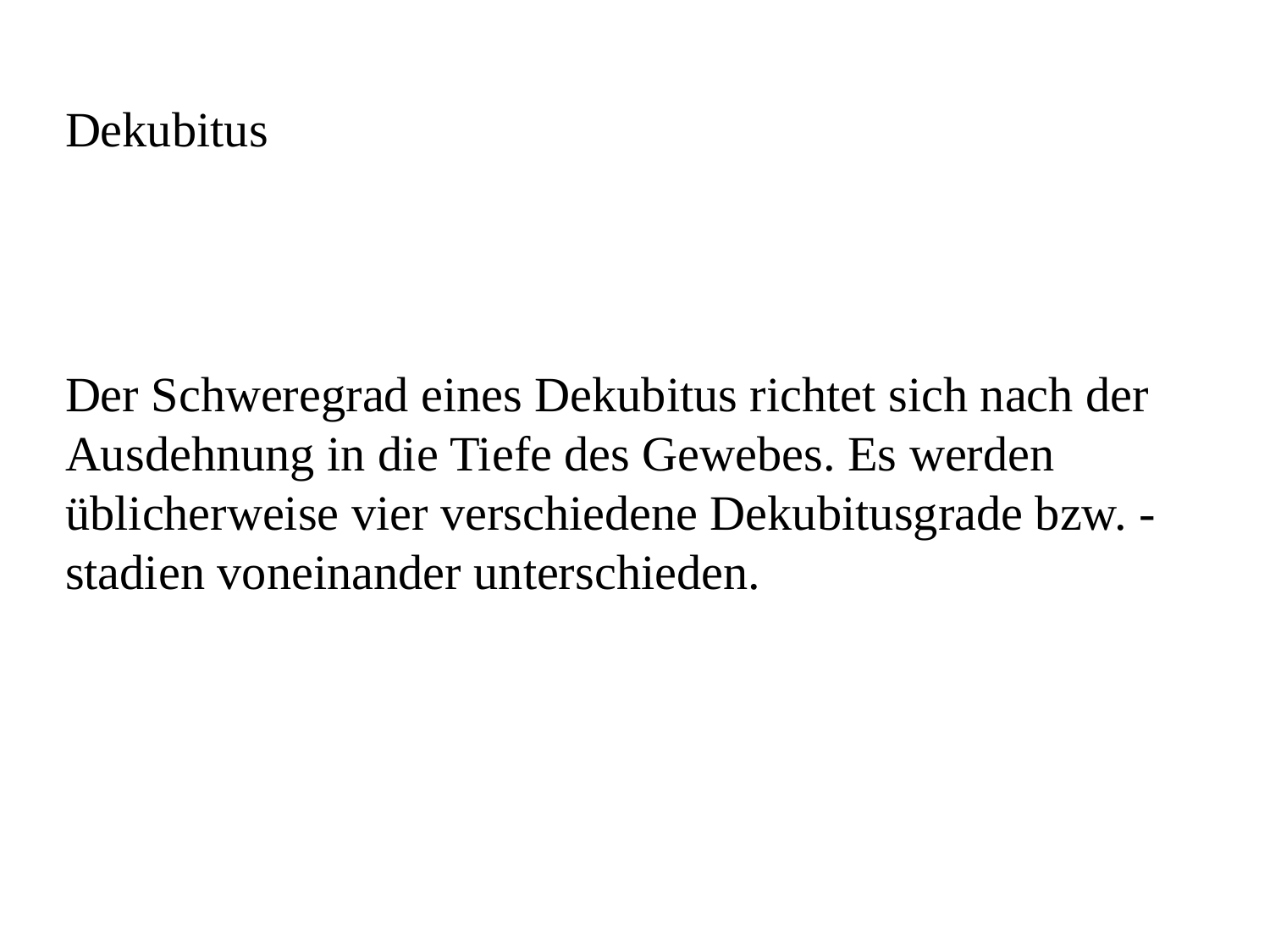

Dekubitus

Der Schweregrad eines Dekubitus richtet sich nach der Ausdehnung in die Tiefe des Gewebes. Es werden üblicherweise vier verschiedene Dekubitusgrade bzw. -stadien voneinander unterschieden.